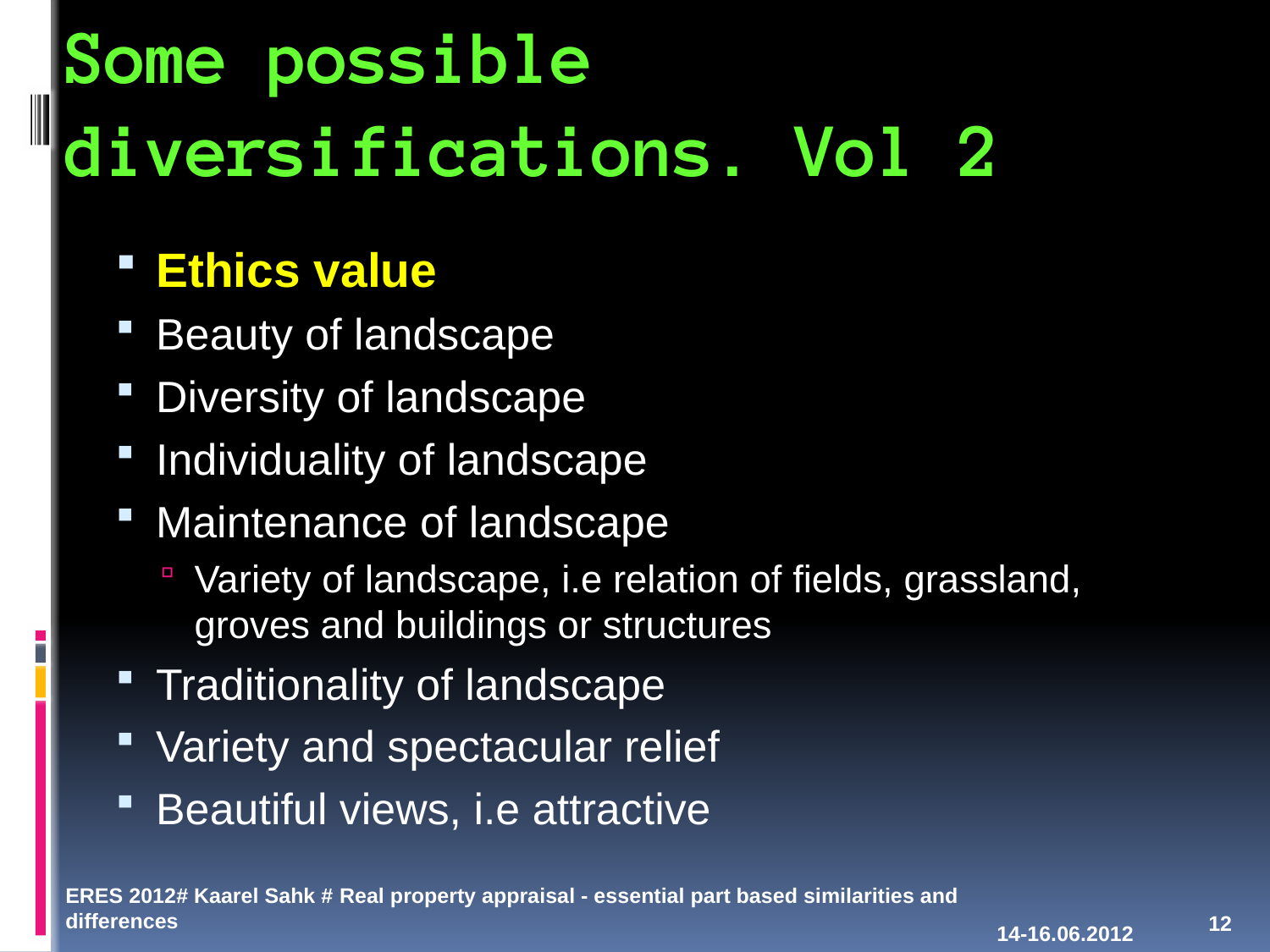

# Some possible diversifications. Vol 2
Ethics value
Beauty of landscape
Diversity of landscape
Individuality of landscape
Maintenance of landscape
Variety of landscape, i.e relation of fields, grassland, groves and buildings or structures
Traditionality of landscape
Variety and spectacular relief
Beautiful views, i.e attractive
ERES 2012# Kaarel Sahk # Real property appraisal - essential part based similarities and differences
14-16.06.2012
12